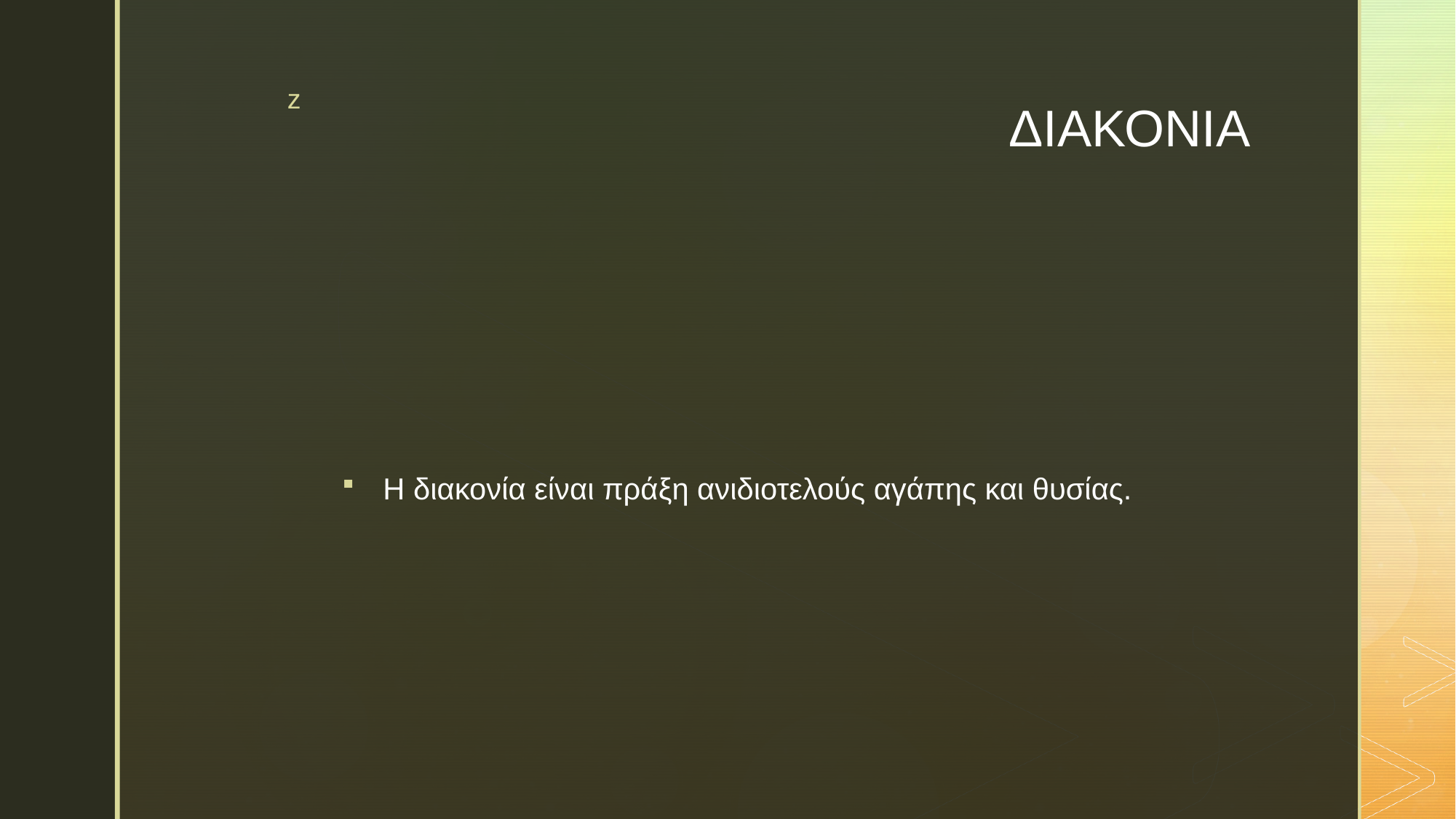

# ΔΙΑΚΟΝΙΑ
Η διακονία είναι πράξη ανιδιοτελούς αγάπης και θυσίας.